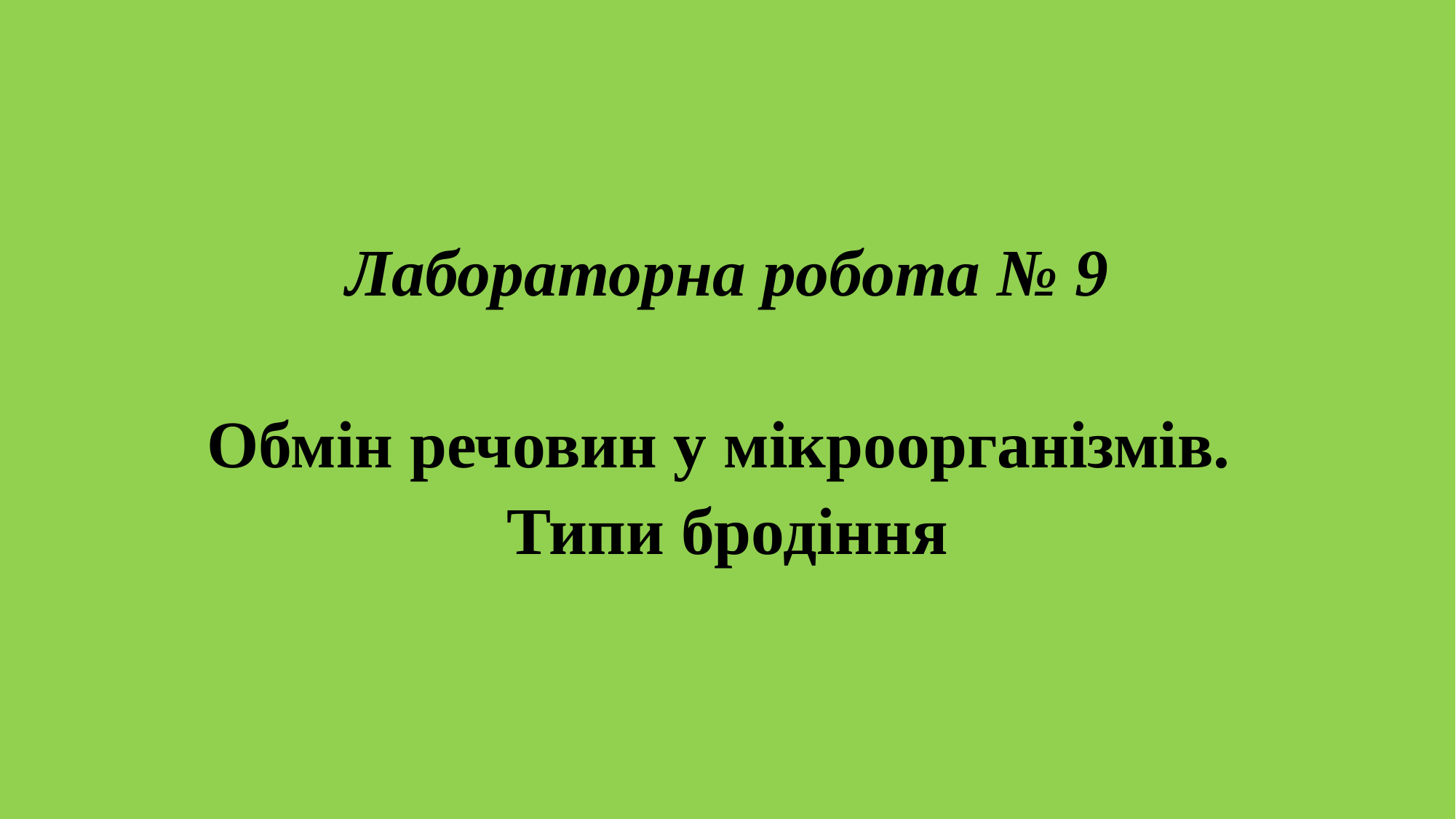

# Лабораторна робота № 9
Обмін речовин у мікроорганізмів.
Типи бродіння